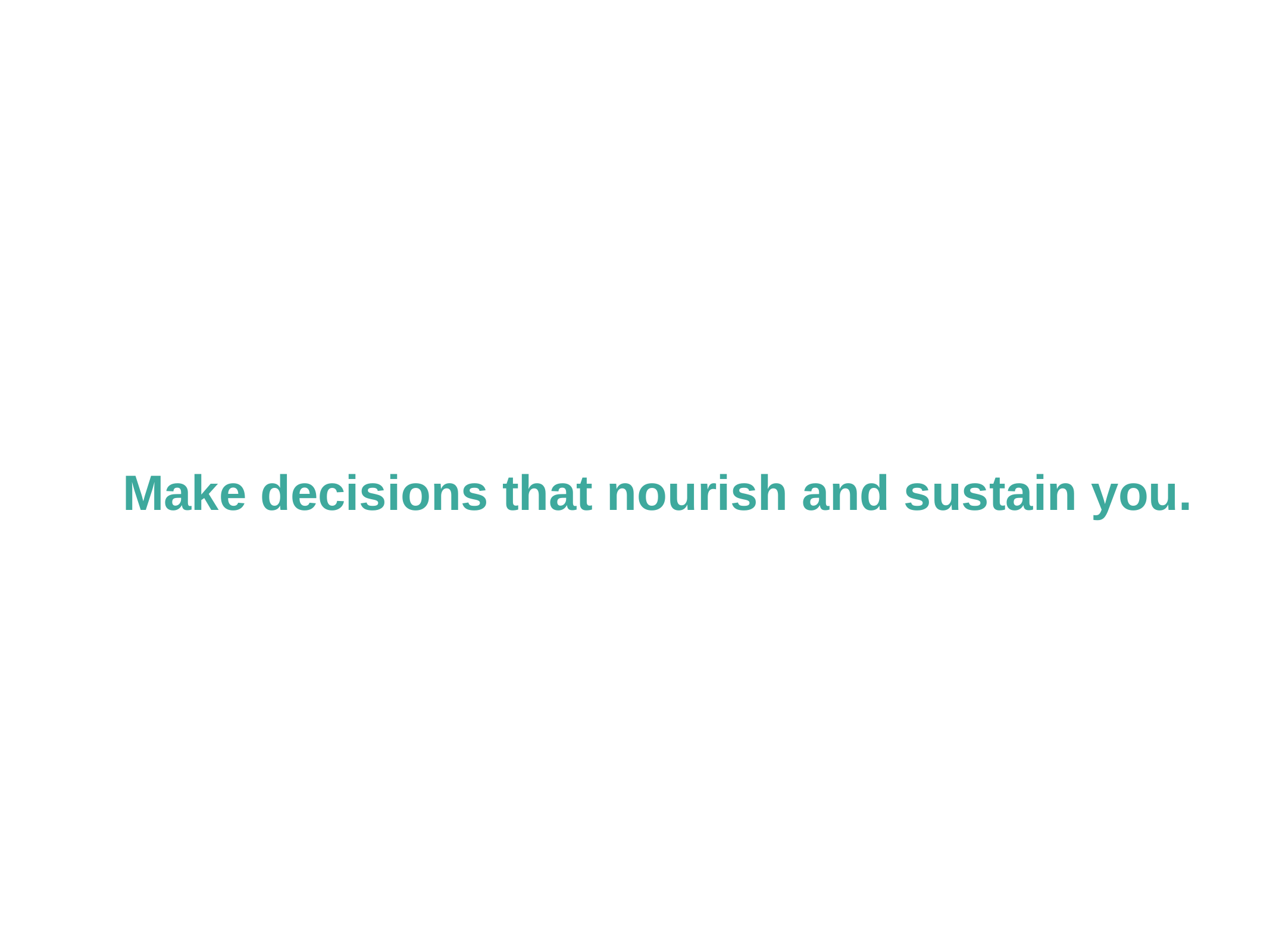

Make decisions that nourish and sustain you.